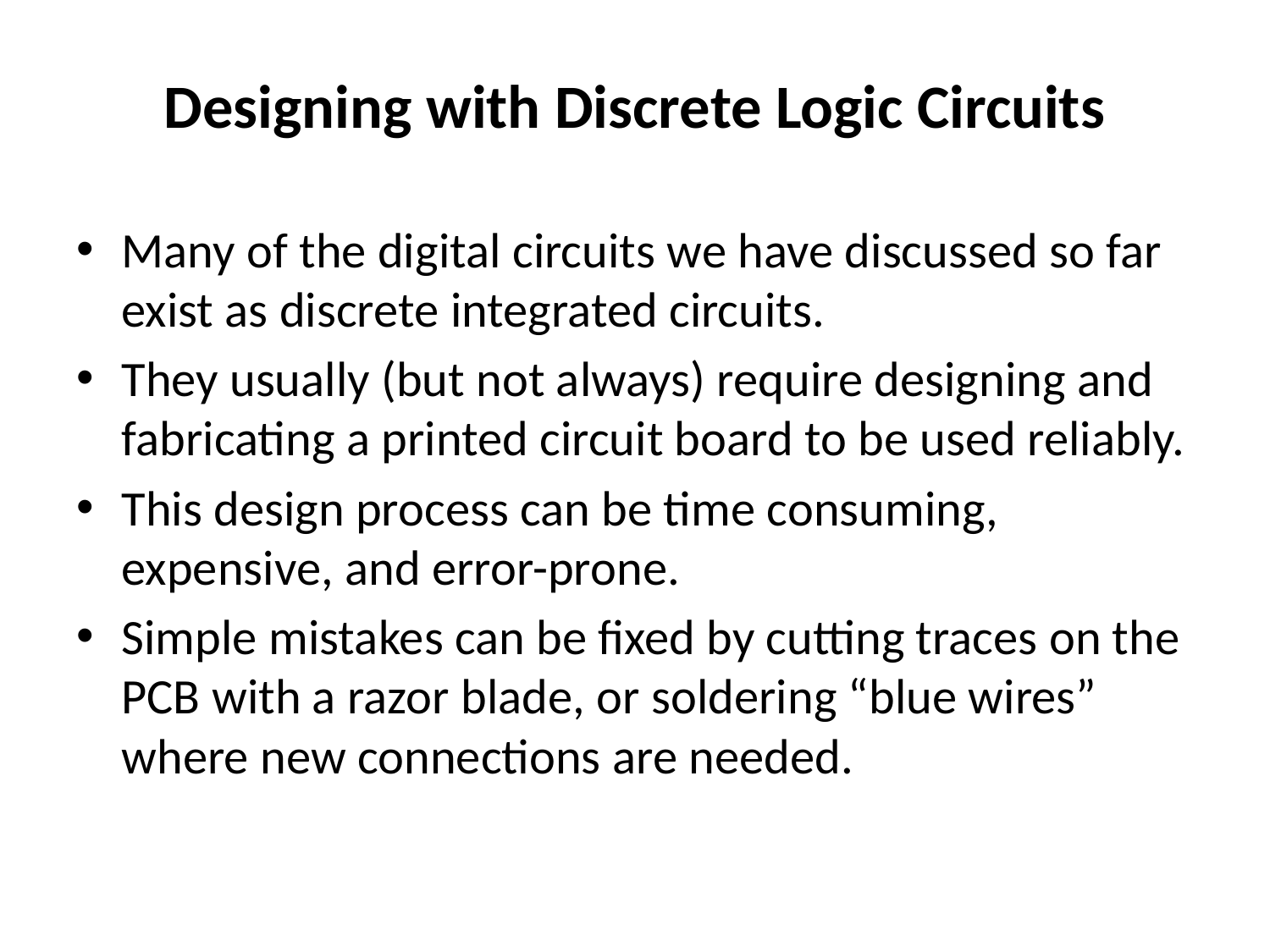

# Designing with Discrete Logic Circuits
Many of the digital circuits we have discussed so far exist as discrete integrated circuits.
They usually (but not always) require designing and fabricating a printed circuit board to be used reliably.
This design process can be time consuming, expensive, and error-prone.
Simple mistakes can be fixed by cutting traces on the PCB with a razor blade, or soldering “blue wires” where new connections are needed.